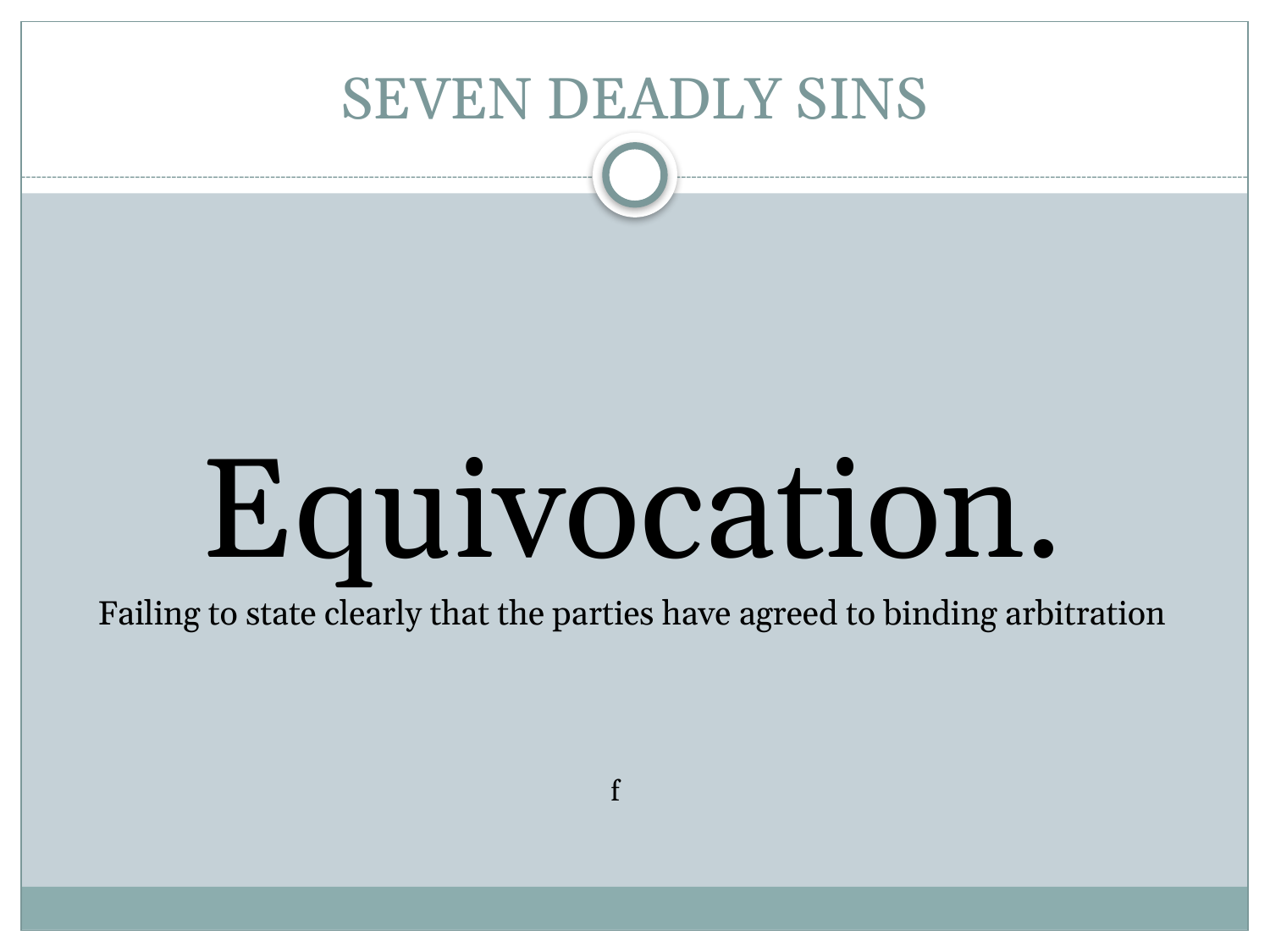

# SEVEN DEADLY SINS

Equivocation.
Failing to state clearly that the parties have agreed to binding arbitration
f